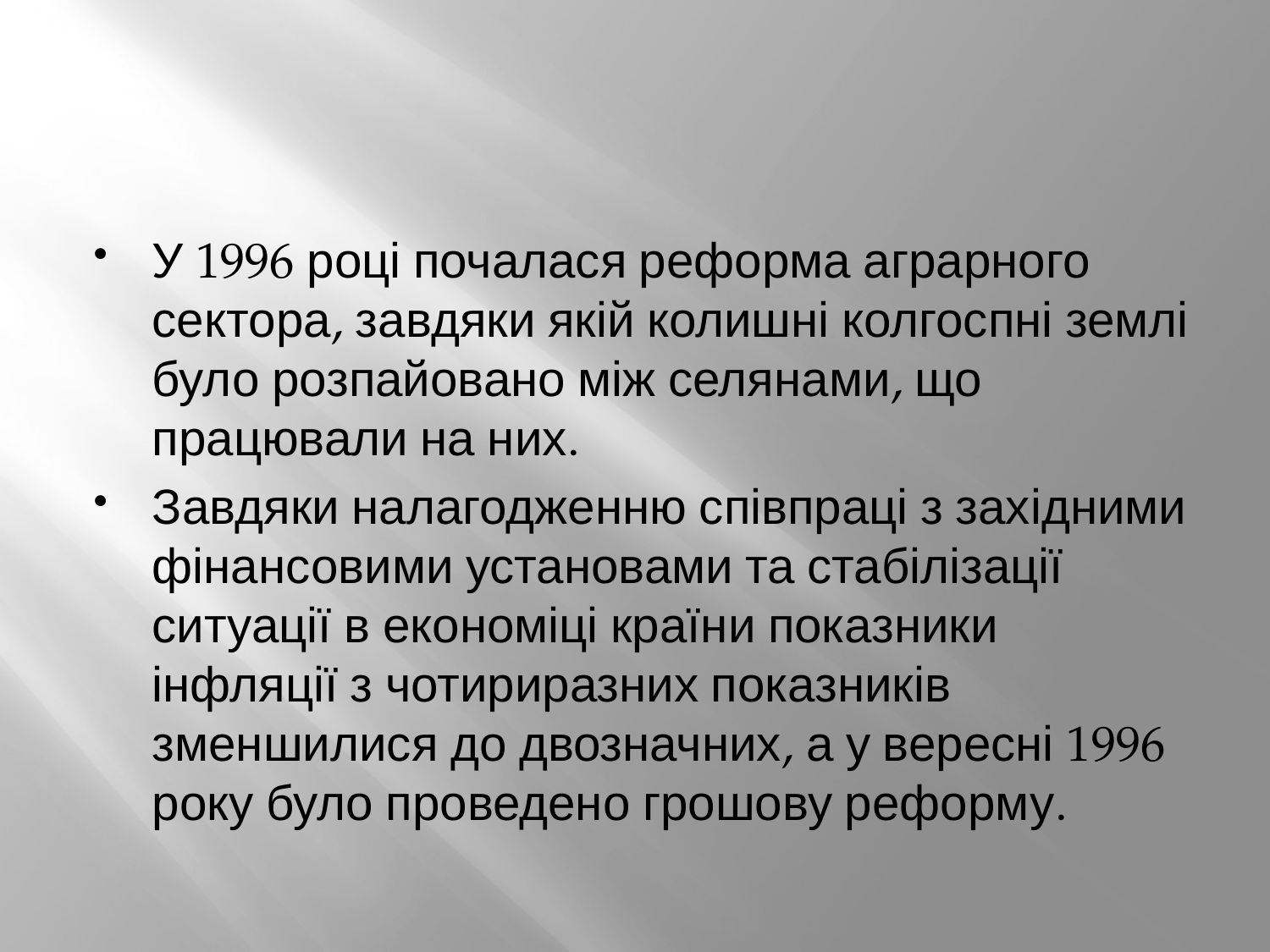

#
У 1996 році почалася реформа аграрного сектора, завдяки якій колишні колгоспні землі було розпайовано між селянами, що працювали на них.
Завдяки налагодженню співпраці з західними фінансовими установами та стабілізації ситуації в економіці країни показники інфляції з чотириразних показників зменшилися до двозначних, а у вересні 1996 року було проведено грошову реформу.